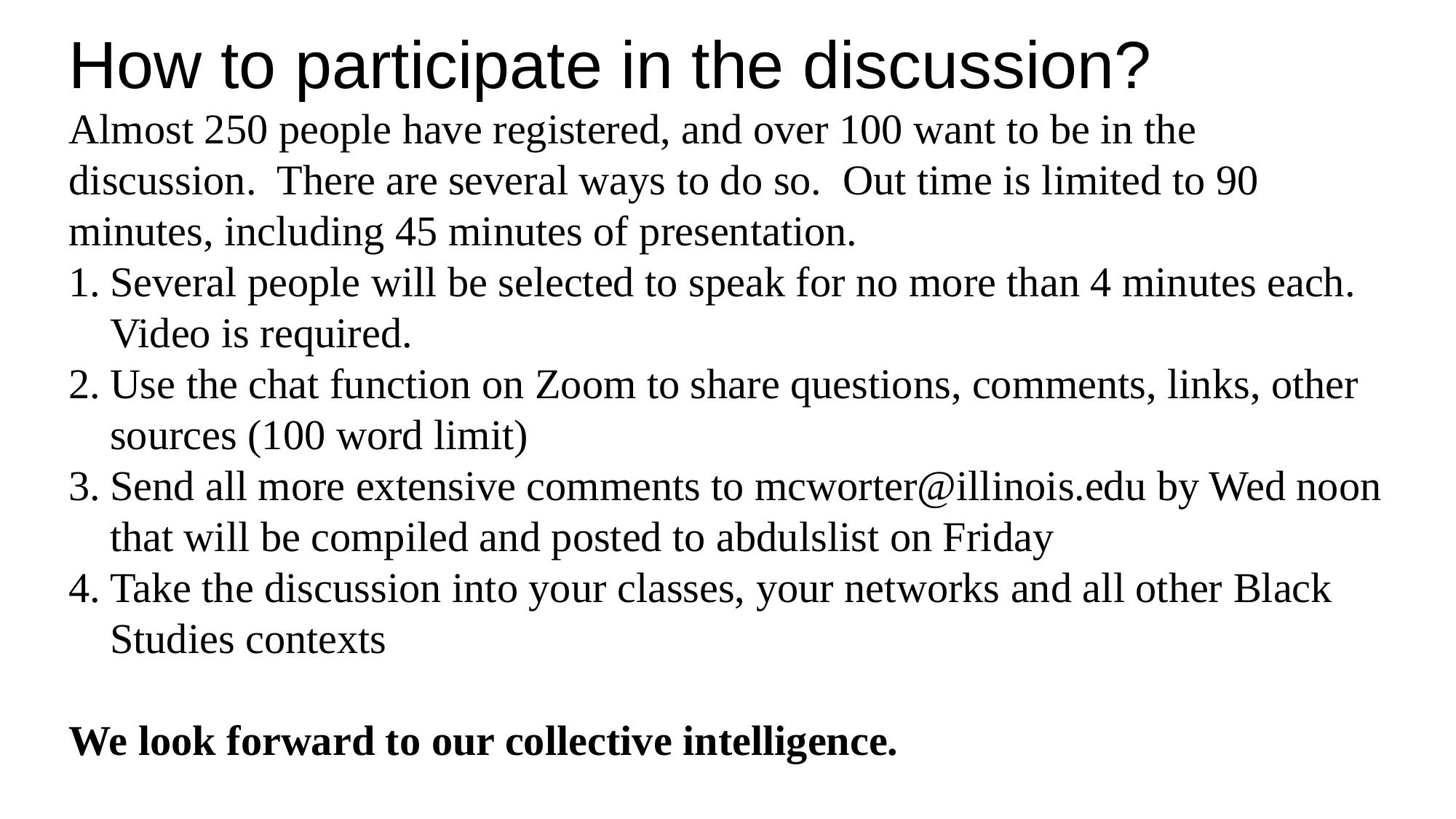

How to participate in the discussion?
Almost 250 people have registered, and over 100 want to be in the discussion.  There are several ways to do so.  Out time is limited to 90 minutes, including 45 minutes of presentation.
Several people will be selected to speak for no more than 4 minutes each.  Video is required.
Use the chat function on Zoom to share questions, comments, links, other sources (100 word limit)
Send all more extensive comments to mcworter@illinois.edu by Wed noon that will be compiled and posted to abdulslist on Friday
Take the discussion into your classes, your networks and all other Black Studies contexts

We look forward to our collective intelligence.